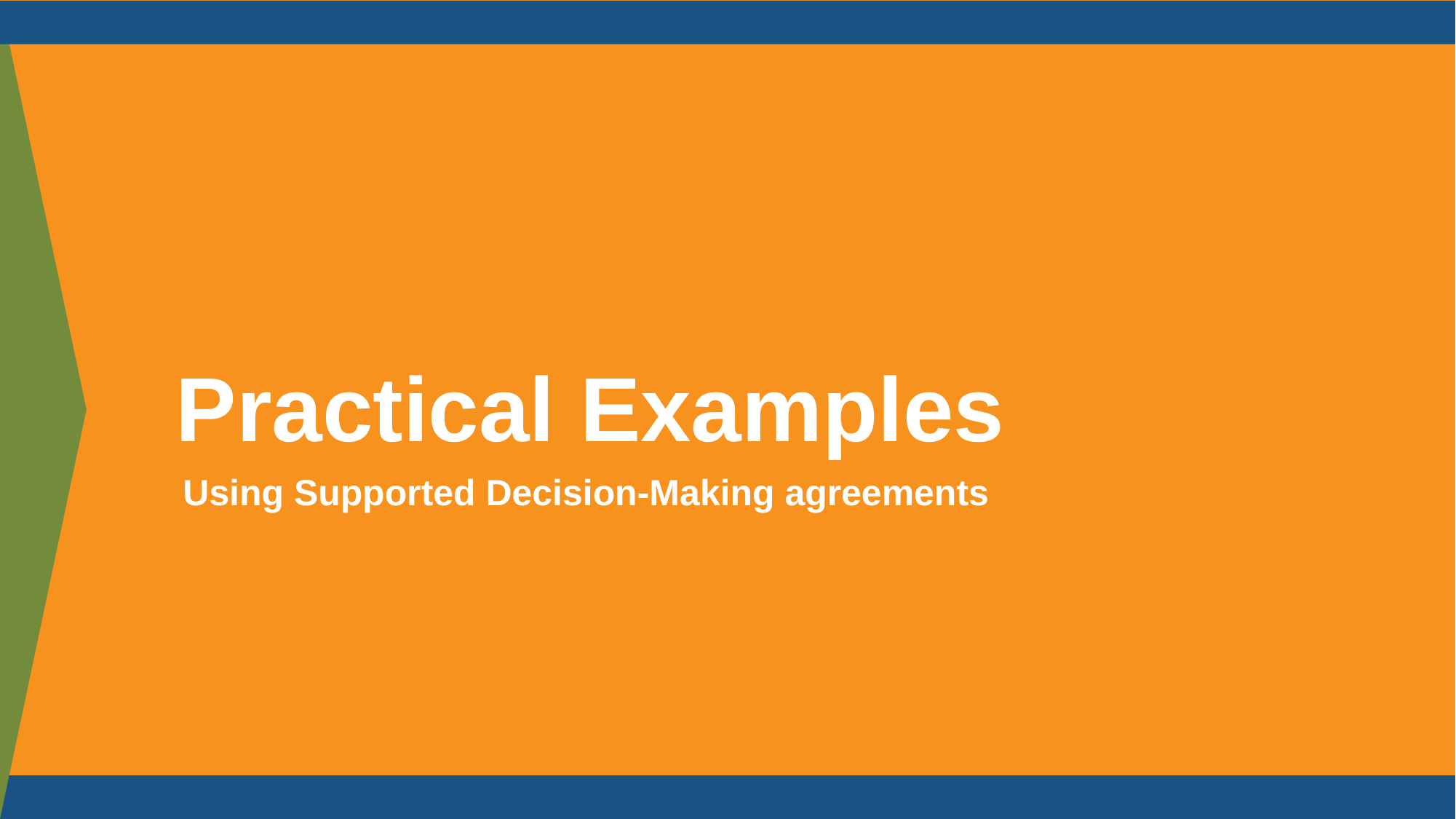

# Practical Examples

Using Supported Decision-Making agreements